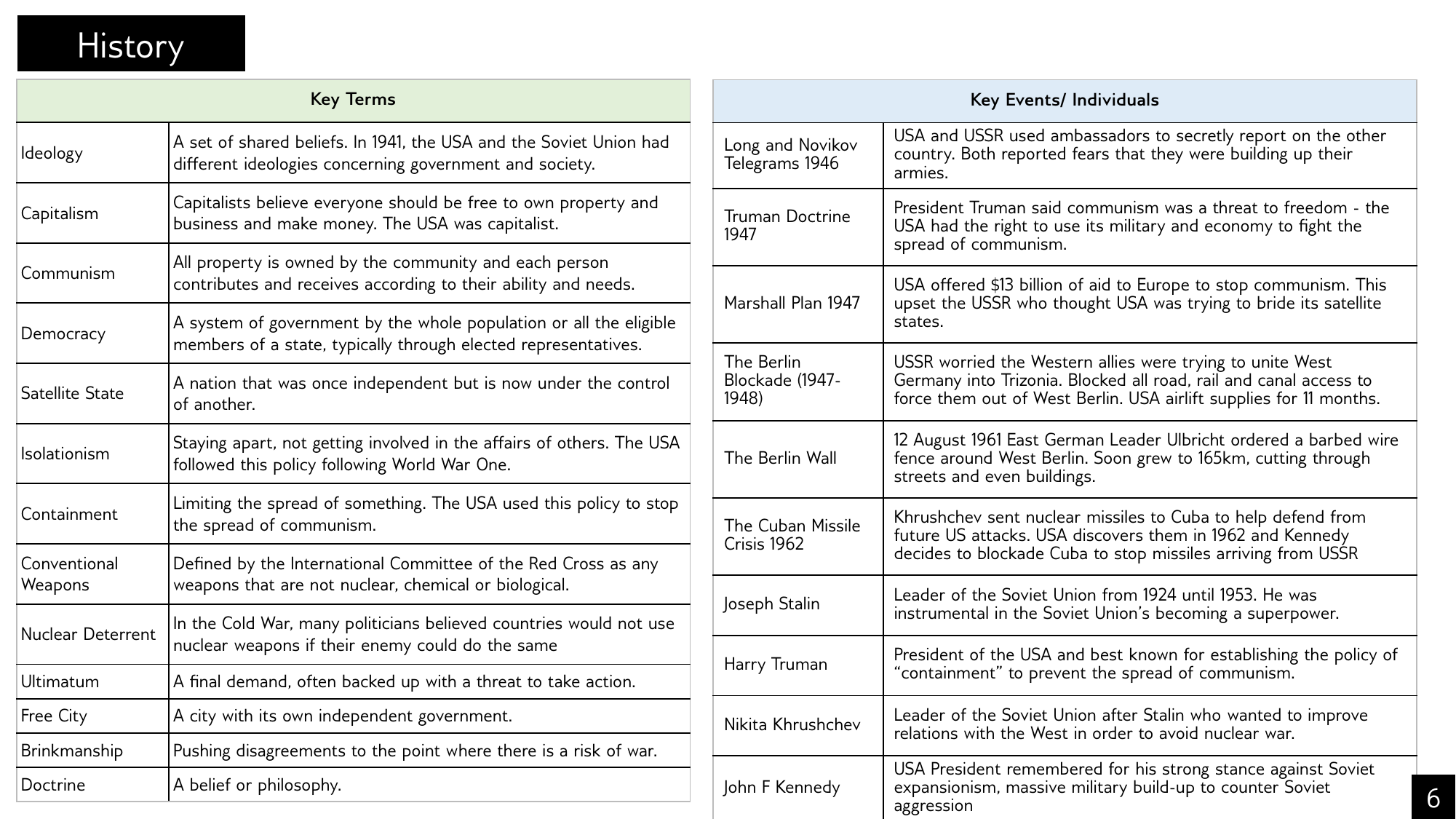

History
| Key Terms |  |
| --- | --- |
| Ideology | A set of shared beliefs. In 1941, the USA and the Soviet Union had different ideologies concerning government and society. |
| Capitalism | Capitalists believe everyone should be free to own property and business and make money. The USA was capitalist. |
| Communism | All property is owned by the community and each person contributes and receives according to their ability and needs. |
| Democracy | A system of government by the whole population or all the eligible members of a state, typically through elected representatives. |
| Satellite State | A nation that was once independent but is now under the control of another. |
| Isolationism | Staying apart, not getting involved in the affairs of others. The USA followed this policy following World War One. |
| Containment | Limiting the spread of something. The USA used this policy to stop the spread of communism. |
| Conventional Weapons | Defined by the International Committee of the Red Cross as any weapons that are not nuclear, chemical or biological. |
| Nuclear Deterrent | In the Cold War, many politicians believed countries would not use nuclear weapons if their enemy could do the same |
| Ultimatum | A final demand, often backed up with a threat to take action. |
| Free City | A city with its own independent government. |
| Brinkmanship | Pushing disagreements to the point where there is a risk of war. |
| Doctrine | A belief or philosophy. |
| Key Events/ Individuals |  |
| --- | --- |
| Long and Novikov Telegrams 1946 | USA and USSR used ambassadors to secretly report on the other country. Both reported fears that they were building up their armies. |
| Truman Doctrine 1947 | President Truman said communism was a threat to freedom - the USA had the right to use its military and economy to fight the spread of communism. |
| Marshall Plan 1947 | USA offered $13 billion of aid to Europe to stop communism. This upset the USSR who thought USA was trying to bride its satellite states. |
| The Berlin Blockade (1947-1948) | USSR worried the Western allies were trying to unite West Germany into Trizonia. Blocked all road, rail and canal access to force them out of West Berlin. USA airlift supplies for 11 months. |
| The Berlin Wall | 12 August 1961 East German Leader Ulbricht ordered a barbed wire fence around West Berlin. Soon grew to 165km, cutting through streets and even buildings. |
| The Cuban Missile Crisis 1962 | Khrushchev sent nuclear missiles to Cuba to help defend from future US attacks. USA discovers them in 1962 and Kennedy decides to blockade Cuba to stop missiles arriving from USSR |
| Joseph Stalin | Leader of the Soviet Union from 1924 until 1953. He was instrumental in the Soviet Union’s becoming a superpower. |
| Harry Truman | President of the USA and best known for establishing the policy of “containment” to prevent the spread of communism. |
| Nikita Khrushchev | Leader of the Soviet Union after Stalin who wanted to improve relations with the West in order to avoid nuclear war. |
| John F Kennedy | USA President remembered for his strong stance against Soviet expansionism, massive military build-up to counter Soviet aggression |
6